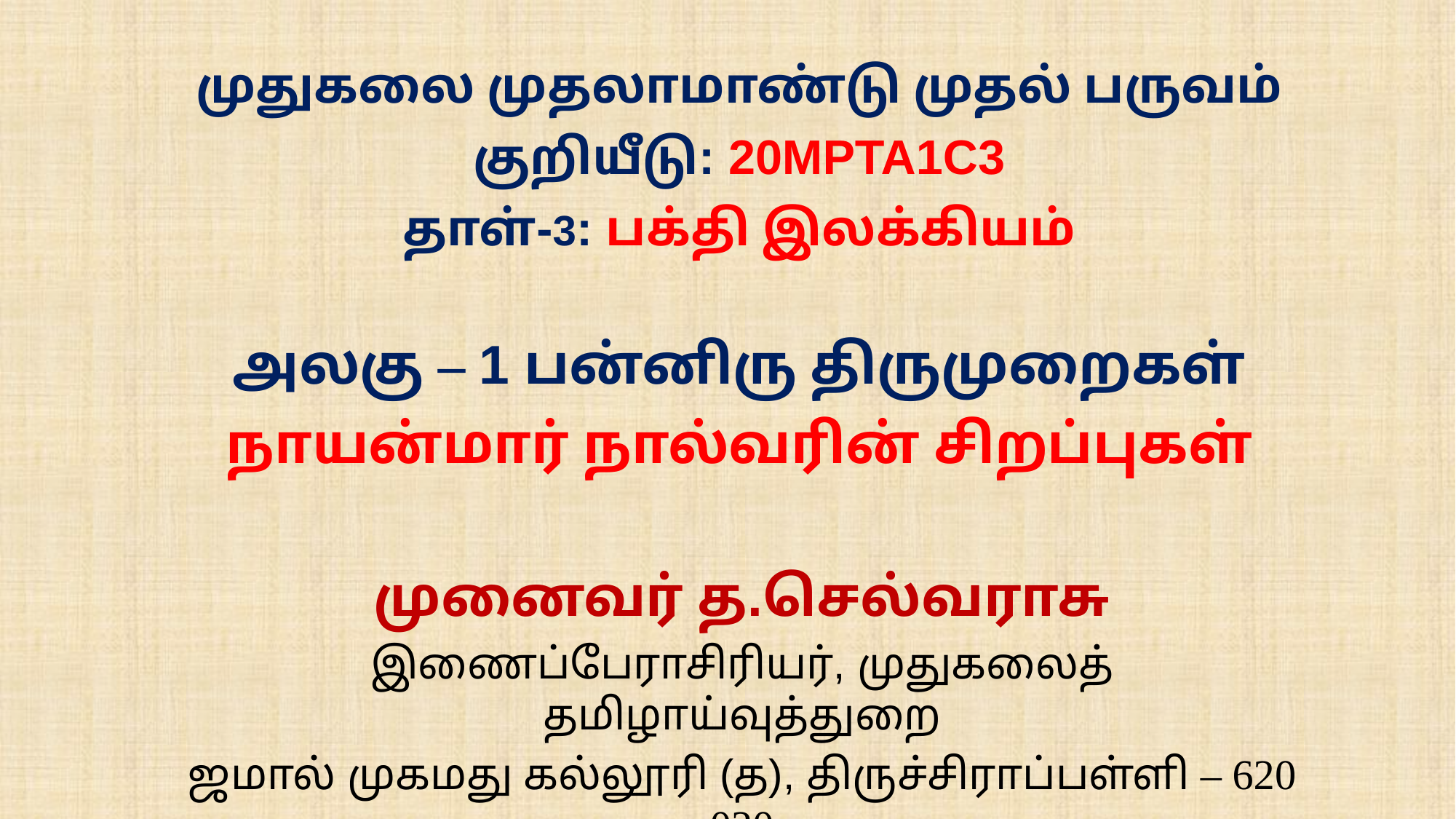

முதுகலை முதலாமாண்டு முதல் பருவம்
குறியீடு: 20MPTA1C3
தாள்-3: பக்தி இலக்கியம்
அலகு – 1 பன்னிரு திருமுறைகள்
நாயன்மார் நால்வரின் சிறப்புகள்
முனைவர் த.செல்வராசு
இணைப்பேராசிரியர், முதுகலைத் தமிழாய்வுத்துறை
ஜமால் முகமது கல்லூரி (த), திருச்சிராப்பள்ளி – 620 020